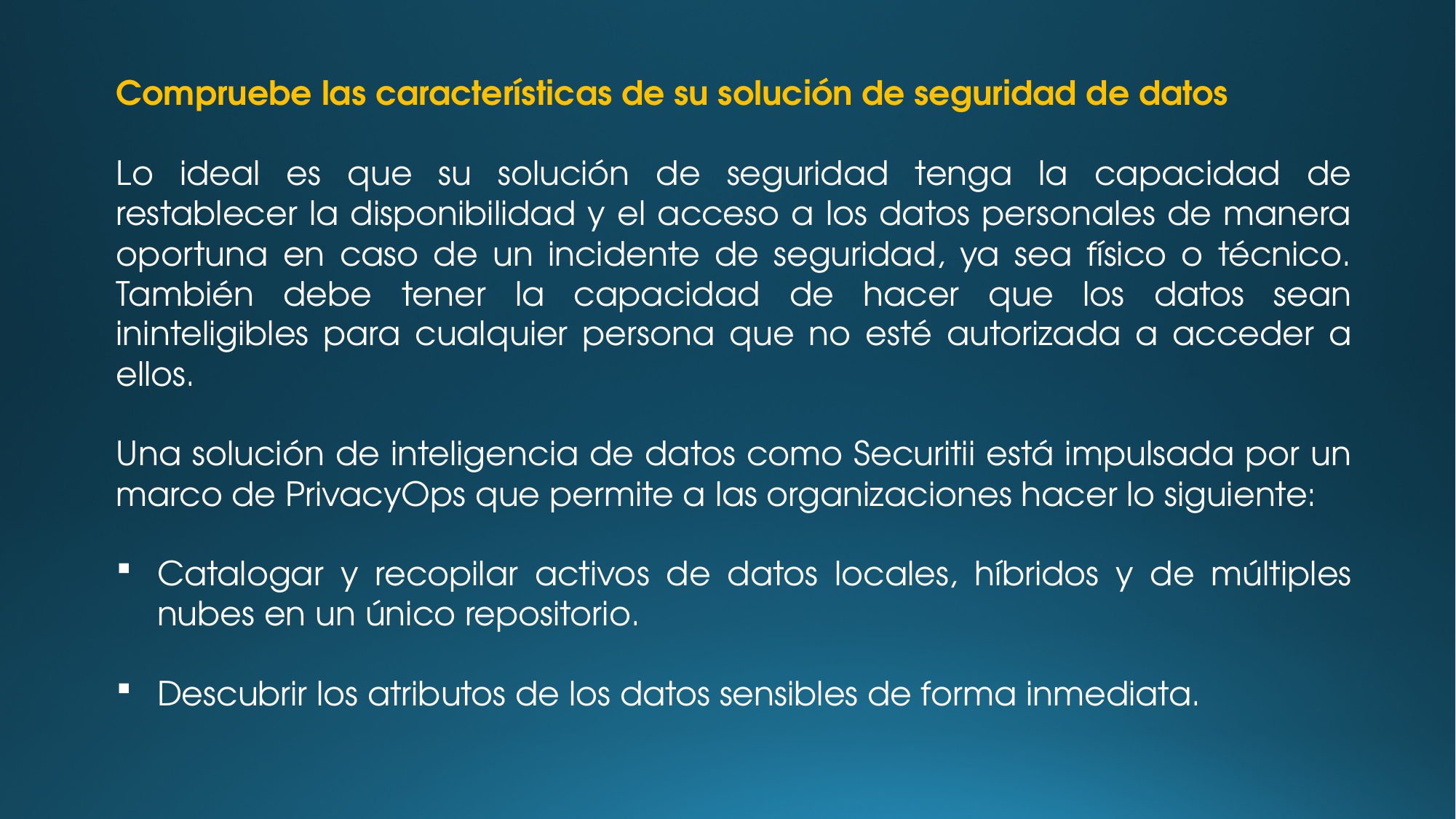

Compruebe las características de su solución de seguridad de datos

Lo ideal es que su solución de seguridad tenga la capacidad de restablecer la disponibilidad y el acceso a los datos personales de manera oportuna en caso de un incidente de seguridad, ya sea físico o técnico. También debe tener la capacidad de hacer que los datos sean ininteligibles para cualquier persona que no esté autorizada a acceder a ellos.

Una solución de inteligencia de datos como Securitii está impulsada por un marco de PrivacyOps que permite a las organizaciones hacer lo siguiente:

Catalogar y recopilar activos de datos locales, híbridos y de múltiples nubes en un único repositorio.

Descubrir los atributos de los datos sensibles de forma inmediata.